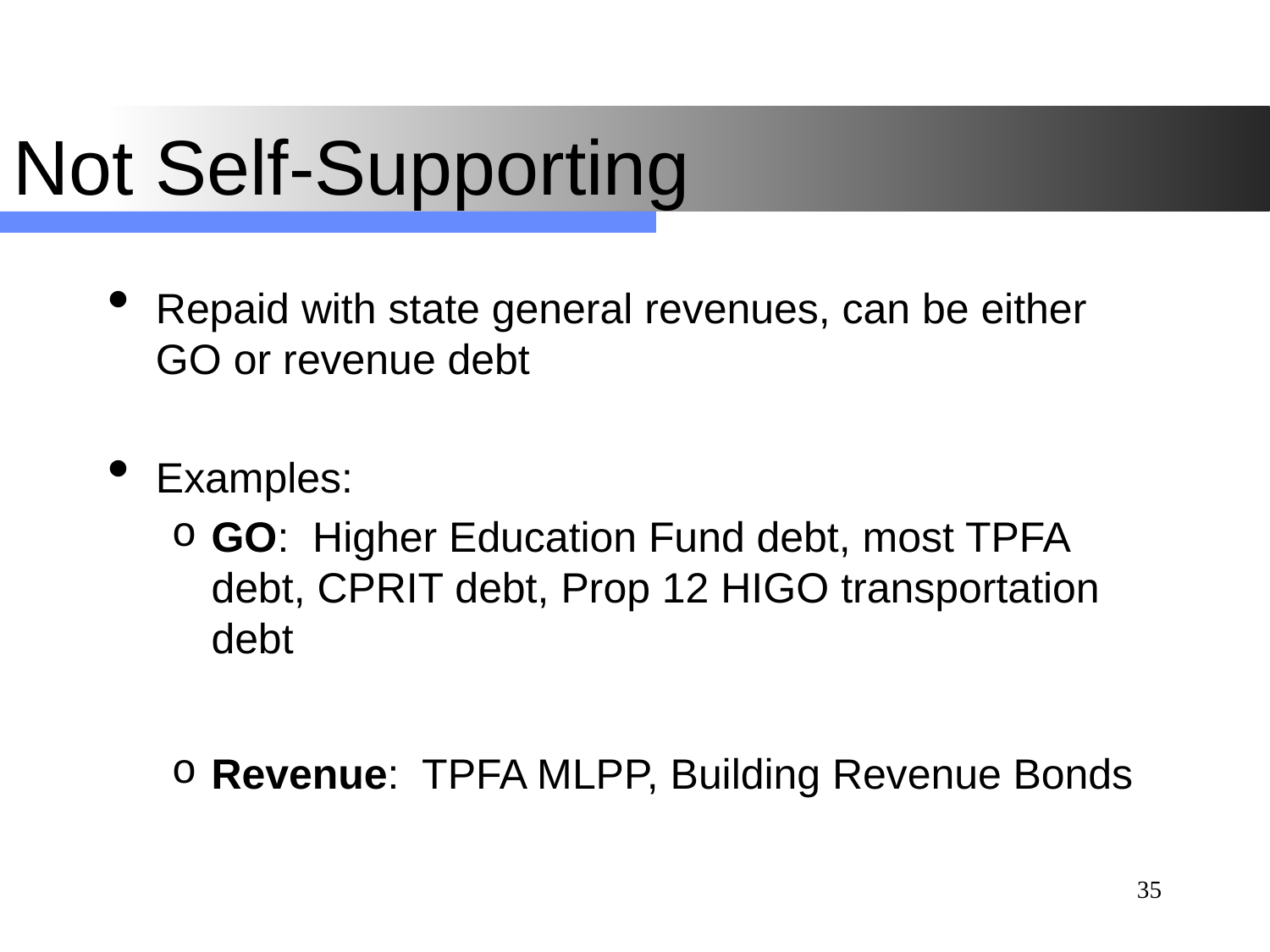

# Not Self-Supporting
Repaid with state general revenues, can be either GO or revenue debt

Examples:
GO:  Higher Education Fund debt, most TPFA debt, CPRIT debt, Prop 12 HIGO transportation debt

Revenue:  TPFA MLPP, Building Revenue Bonds
35